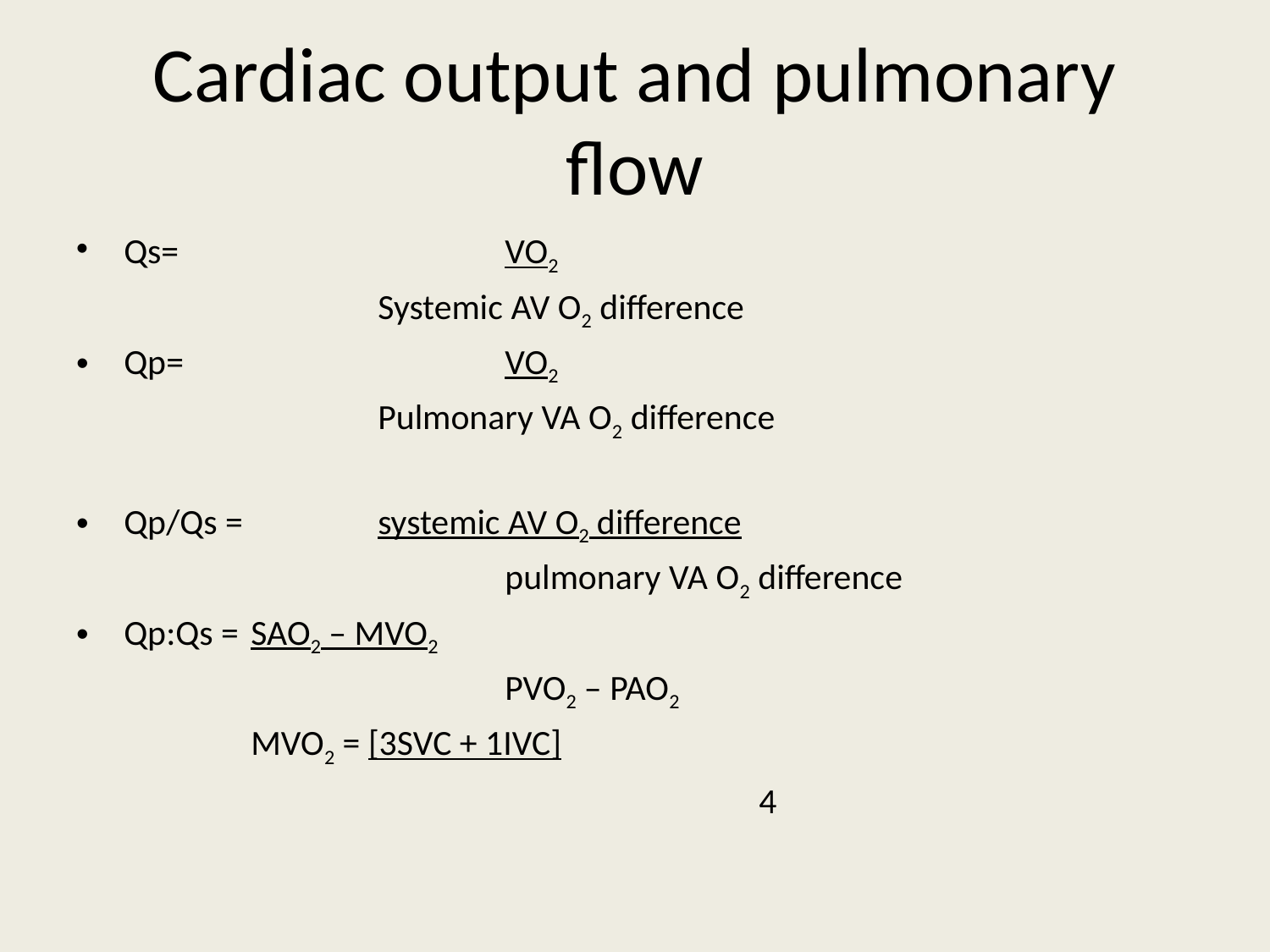

# Cardiac output and pulmonary flow
Qs=			VO2
			Systemic AV O2 difference
Qp= 			VO2
			Pulmonary VA O2 difference

Qp/Qs = 	systemic AV O2 difference
				pulmonary VA O2 difference
Qp:Qs =	SAO2 – MVO2
				PVO2 – PAO2
		MVO2 = [3SVC + 1IVC]
					 	4